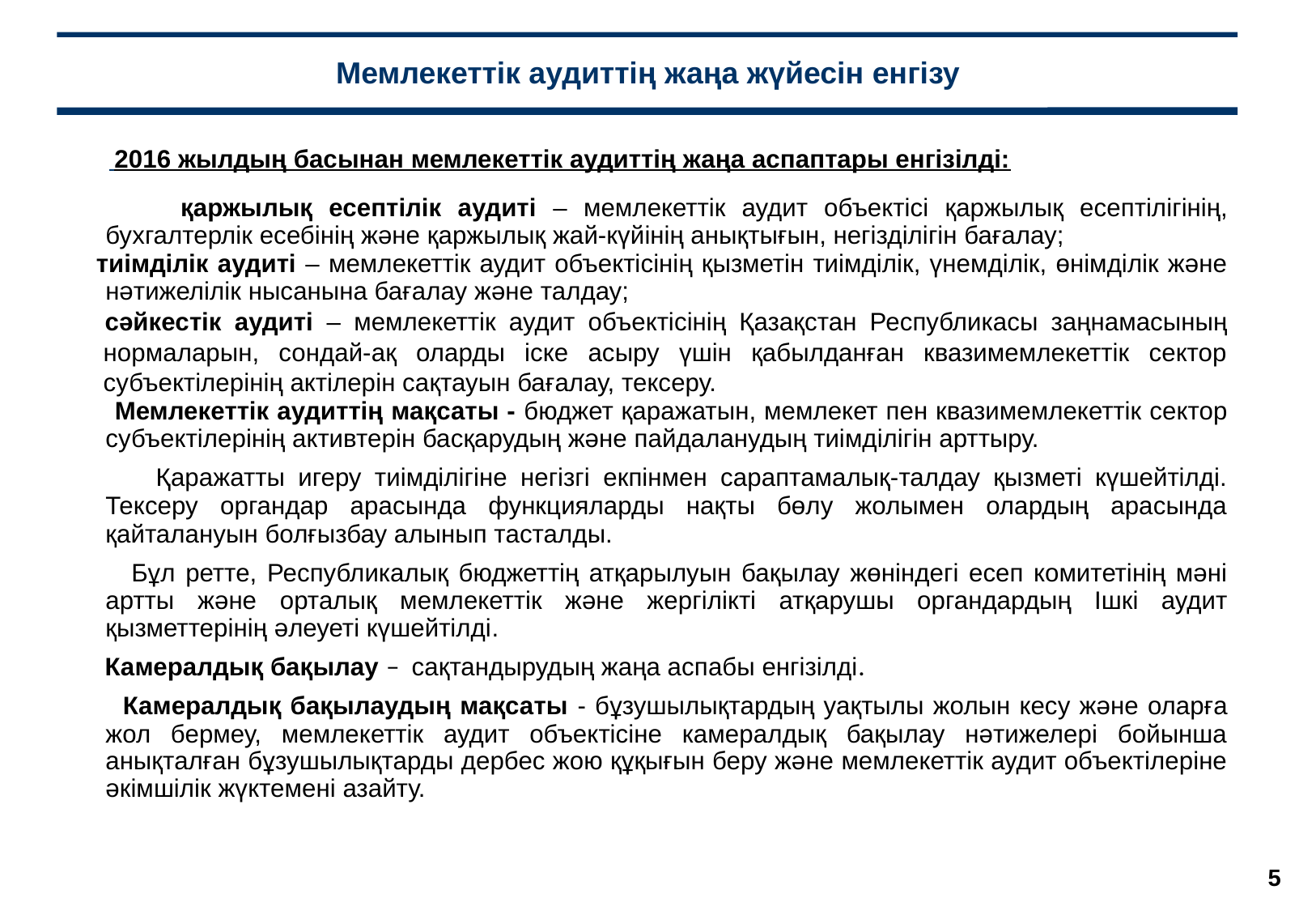

# Мемлекеттік аудиттің жаңа жүйесін енгізу
          2016 жылдың басынан мемлекеттік аудиттің жаңа аспаптары енгізілді:

        қаржылық есептілік аудиті – мемлекеттік аудит объектісі қаржылық есептілігінің, бухгалтерлік есебінің және қаржылық жай-күйінің анықтығын, негізділігін бағалау;
     тиімділік аудиті – мемлекеттік аудит объектісінің қызметін тиімділік, үнемділік, өнімділік және нәтижелілік нысанына бағалау және талдау;
сәйкестік аудиті – мемлекеттік аудит объектісінің Қазақстан Республикасы заңнамасының нормаларын, сондай-ақ оларды іске асыру үшін қабылданған квазимемлекеттік сектор субъектілерінің актілерін сақтауын бағалау, тексеру.
        Мемлекеттік аудиттің мақсаты - бюджет қаражатын, мемлекет пен квазимемлекеттік сектор субъектілерінің активтерін басқарудың және пайдаланудың тиімділігін арттыру.
        Қаражатты игеру тиімділігіне негізгі екпінмен сараптамалық-талдау қызметі күшейтілді. Тексеру органдар арасында функцияларды нақты бөлу жолымен олардың арасында қайталануын болғызбау алынып тасталды.
        Бұл ретте, Республикалық бюджеттің атқарылуын бақылау жөніндегі есеп комитетінің мәні артты және орталық мемлекеттік және жергілікті атқарушы органдардың Ішкі аудит қызметтерінің әлеуеті күшейтілді.
Камералдық бақылау –  сақтандырудың жаңа аспабы енгізілді.
        Камералдық бақылаудың мақсаты - бұзушылықтардың уақтылы жолын кесу және оларға жол бермеу, мемлекеттік аудит объектісіне камералдық бақылау нәтижелері бойынша анықталған бұзушылықтарды дербес жою құқығын беру және мемлекеттік аудит объектілеріне әкімшілік жүктемені азайту.